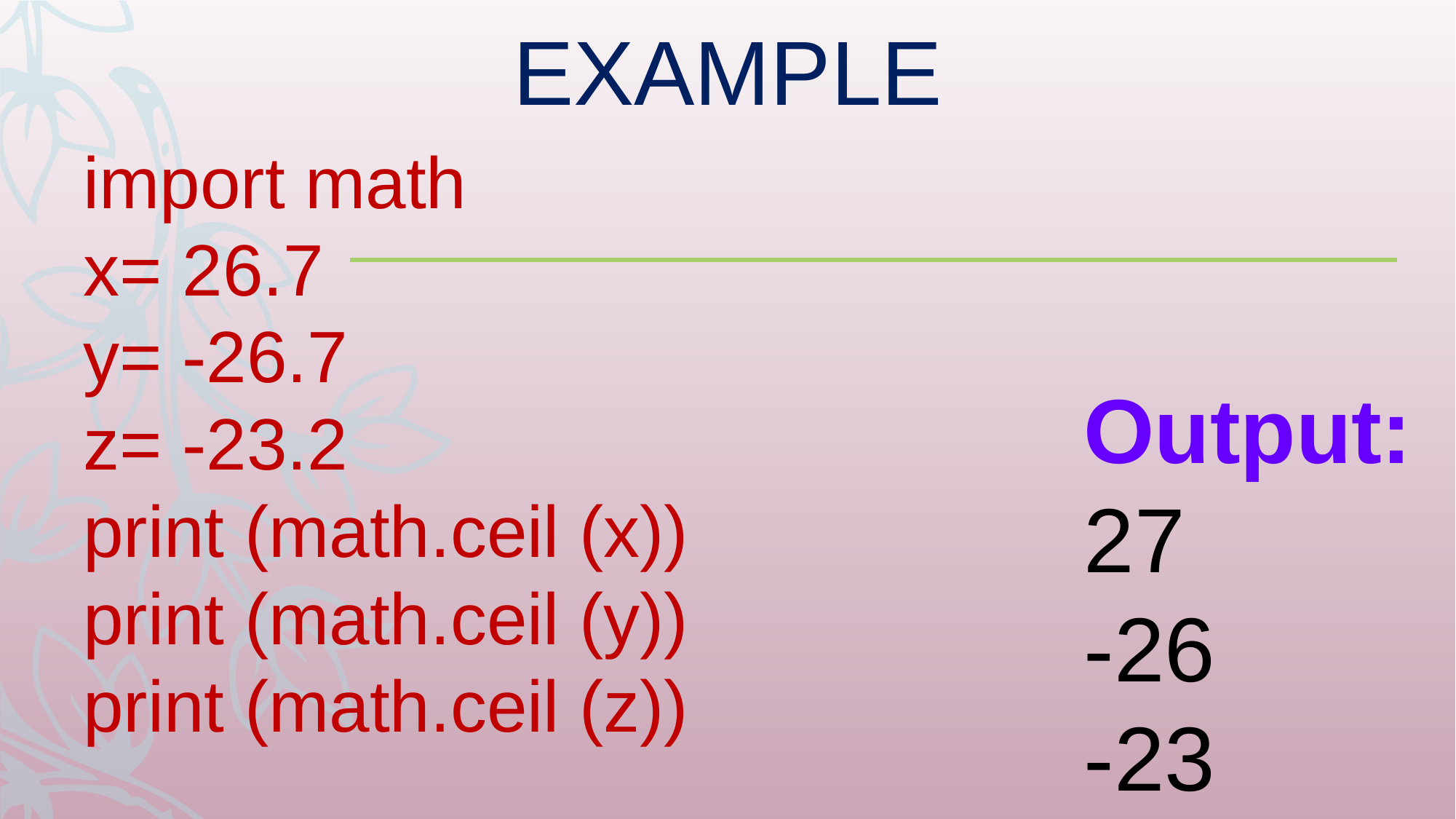

EXAMPLE
import math
x= 26.7
y= -26.7
z= -23.2
print (math.ceil (x))
print (math.ceil (y))
print (math.ceil (z))
Output:
27
-26
-23